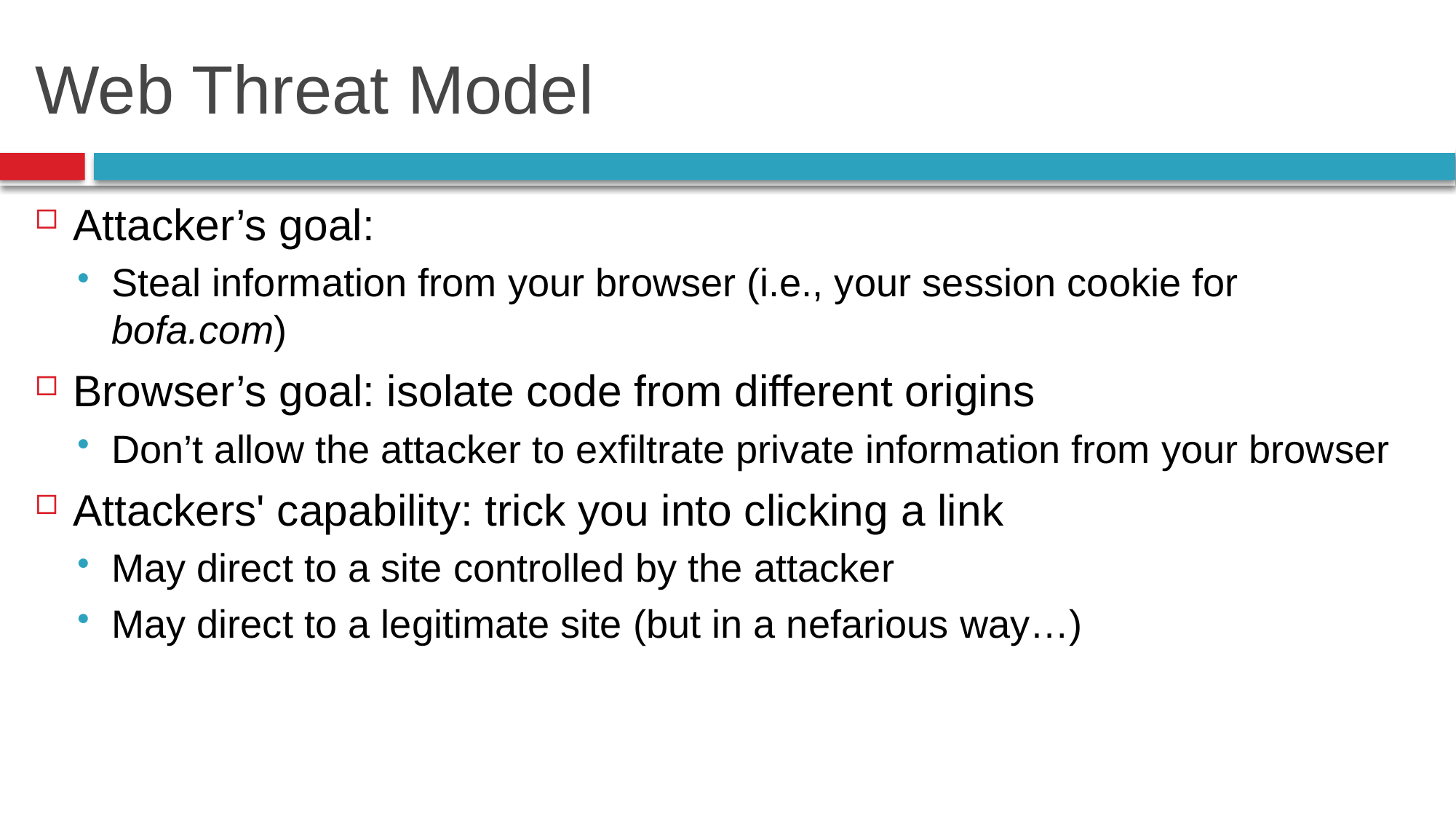

# Web Threat Model
Attacker’s goal:
Steal information from your browser (i.e., your session cookie for bofa.com)
Browser’s goal: isolate code from different origins
Don’t allow the attacker to exfiltrate private information from your browser
Attackers' capability: trick you into clicking a link
May direct to a site controlled by the attacker
May direct to a legitimate site (but in a nefarious way…)